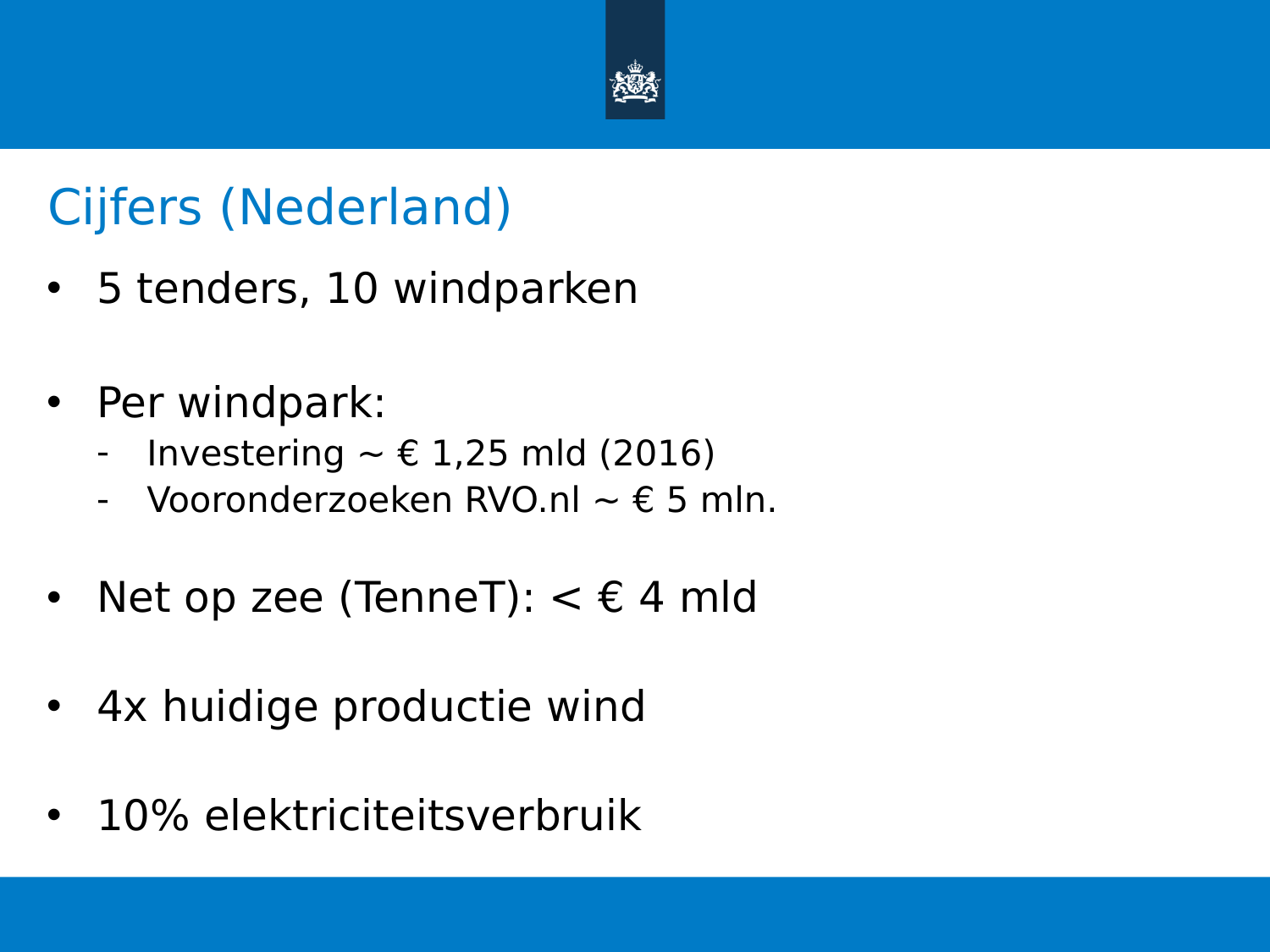

# Cijfers (Nederland)
5 tenders, 10 windparken
Per windpark:
Investering ~ € 1,25 mld (2016)
Vooronderzoeken RVO.nl ~ € 5 mln.
Net op zee (TenneT): < € 4 mld
4x huidige productie wind
10% elektriciteitsverbruik